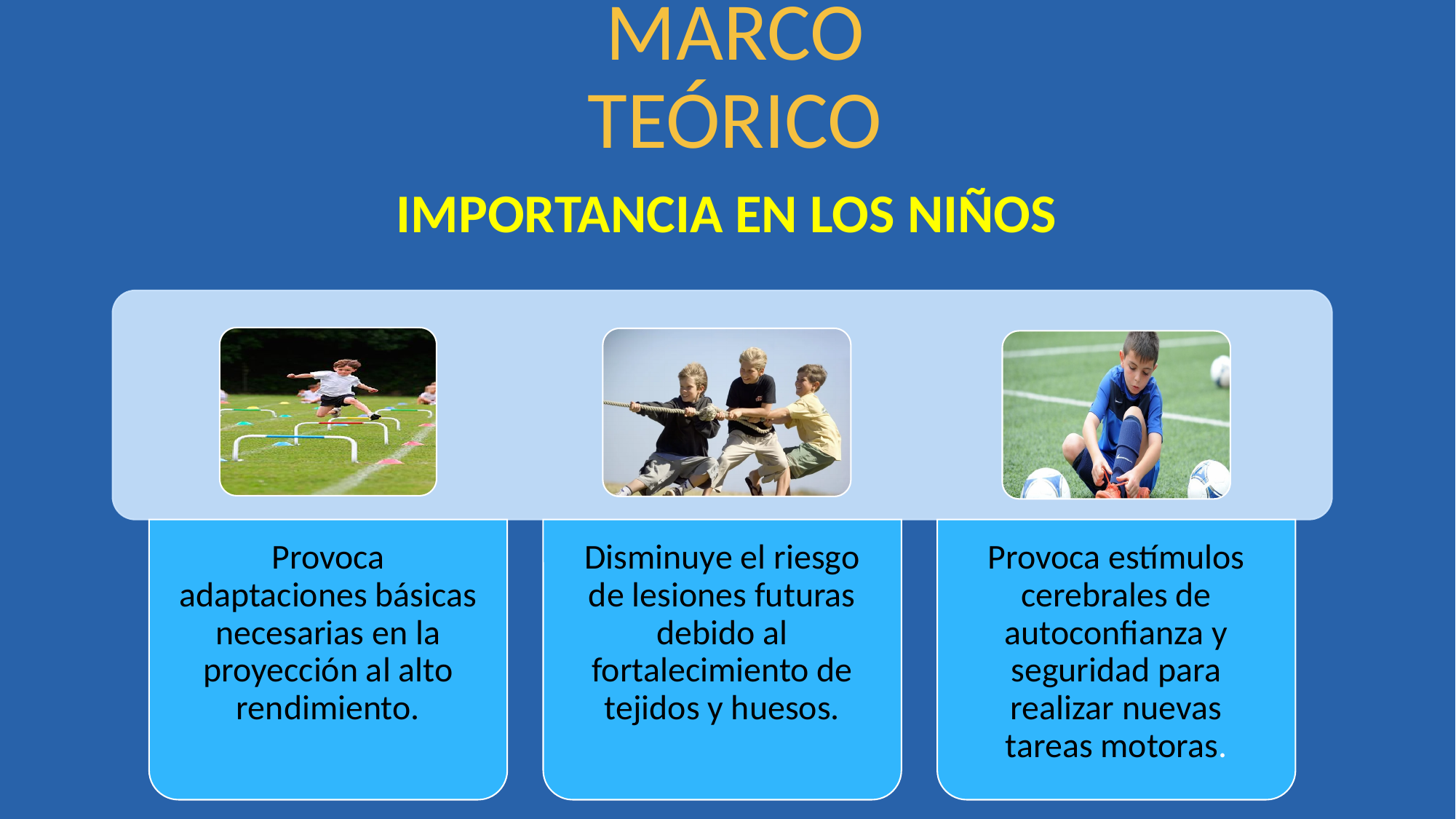

# MARCO TEÓRICO
IMPORTANCIA EN LOS NIÑOS
Provoca adaptaciones básicas necesarias en la proyección al alto rendimiento.
Disminuye el riesgo de lesiones futuras debido al fortalecimiento de tejidos y huesos.
Provoca estímulos cerebrales de autoconfianza y seguridad para realizar nuevas tareas motoras.